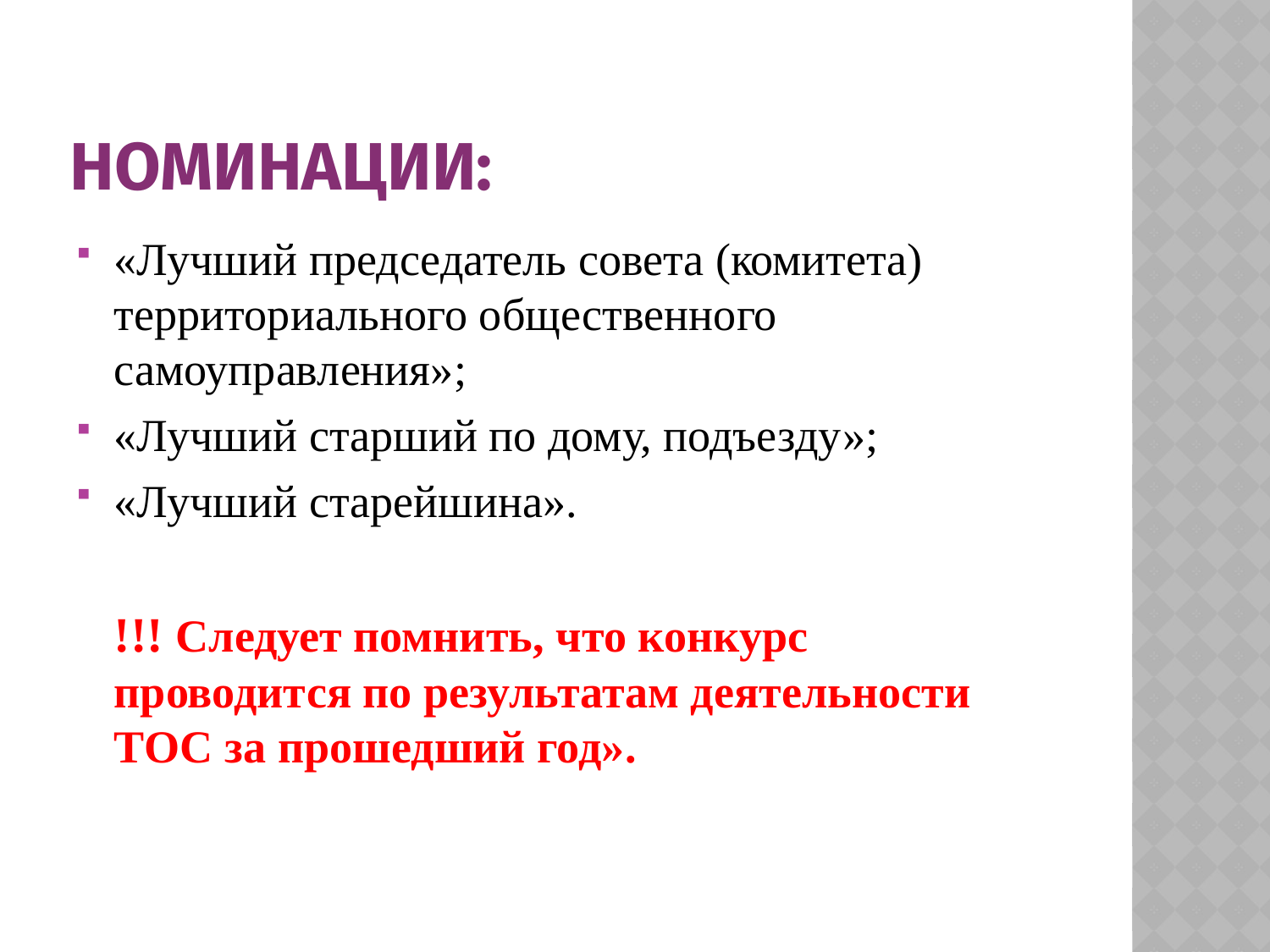

# Номинации:
«Лучший председатель совета (комитета) территориального общественного самоуправления»;
«Лучший старший по дому, подъезду»;
«Лучший старейшина».

!!! Следует помнить, что конкурс проводится по результатам деятельности ТОС за прошедший год».